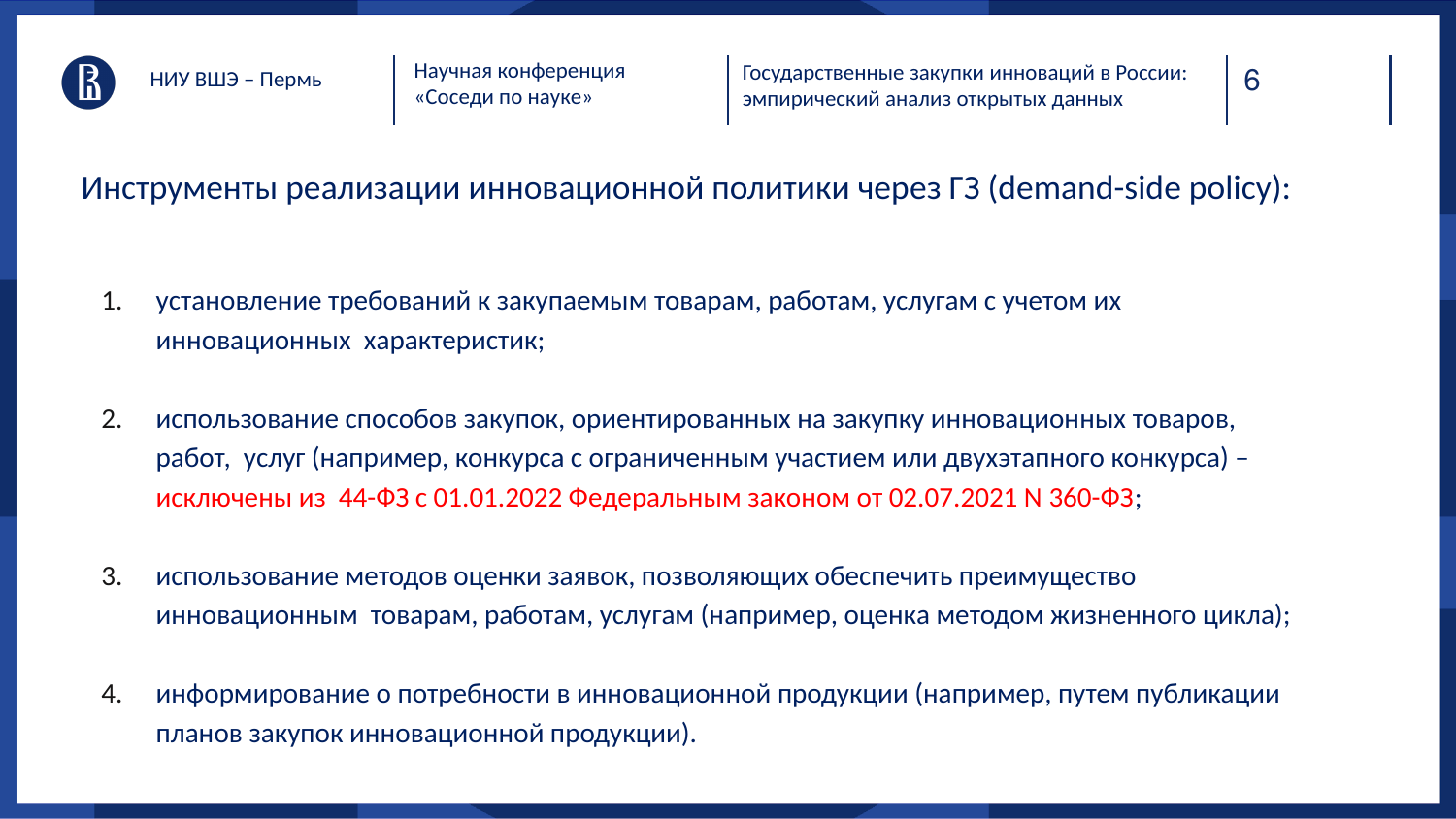

Научная конференция
«Соседи по науке»
Государственные закупки инноваций в России:
эмпирический анализ открытых данных

6
НИУ ВШЭ – Пермь
Инструменты реализации инновационной политики через ГЗ (demand-side policy):

установление требований к закупаемым товарам, работам, услугам с учетом их инновационных  характеристик;

использование способов закупок, ориентированных на закупку инновационных товаров, работ,  услуг (например, конкурса с ограниченным участием или двухэтапного конкурса) – исключены из  44-ФЗ с 01.01.2022 Федеральным законом от 02.07.2021 N 360-ФЗ;

использование методов оценки заявок, позволяющих обеспечить преимущество инновационным  товарам, работам, услугам (например, оценка методом жизненного цикла);

информирование о потребности в инновационной продукции (например, путем публикации  планов закупок инновационной продукции).